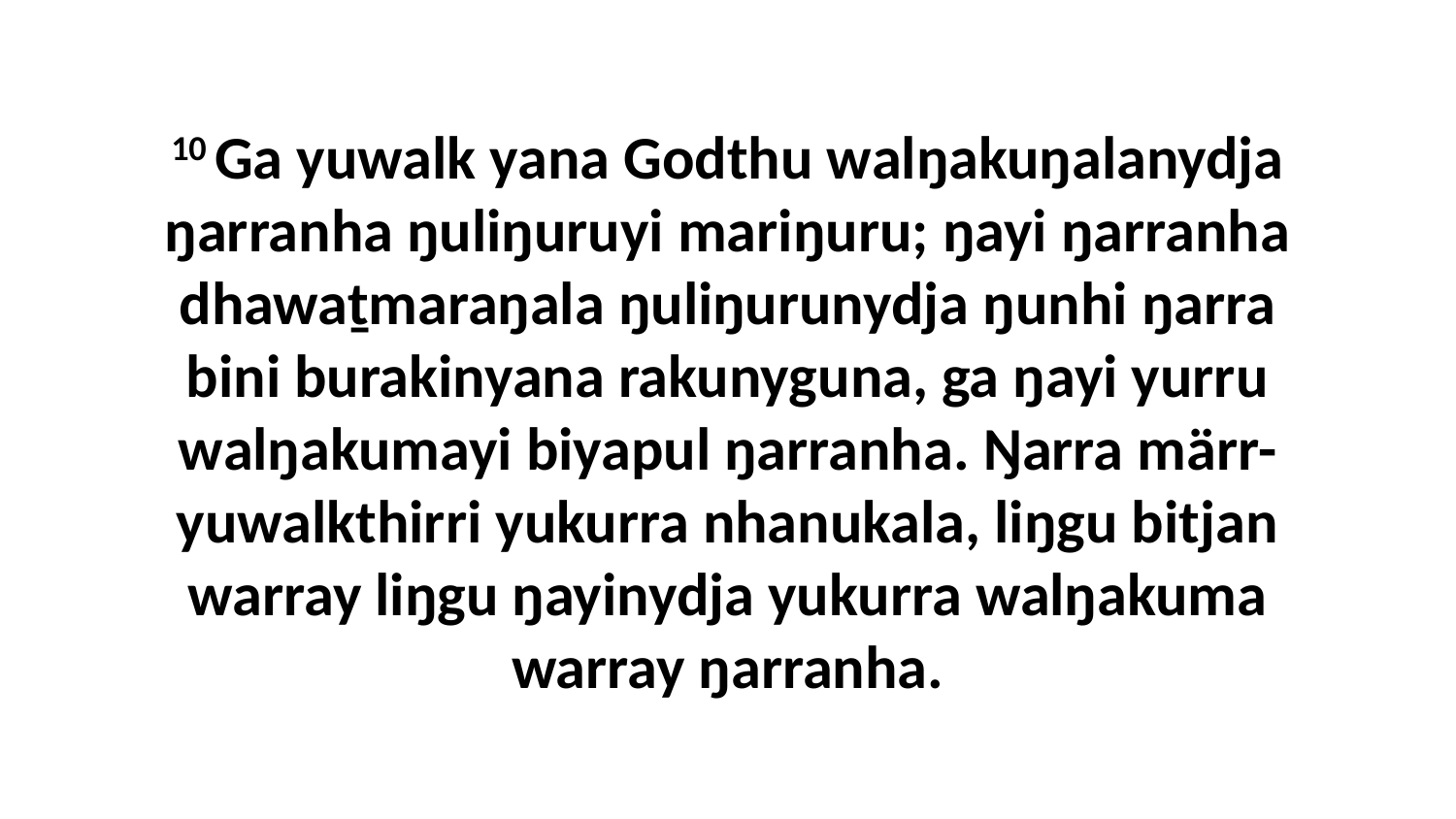

10 Ga yuwalk yana Godthu walŋakuŋalanydja ŋarranha ŋuliŋuruyi mariŋuru; ŋayi ŋarranha dhawaṯmaraŋala ŋuliŋurunydja ŋunhi ŋarra bini burakinyana rakunyguna, ga ŋayi yurru walŋakumayi biyapul ŋarranha. Ŋarra märr-yuwalkthirri yukurra nhanukala, liŋgu bitjan warray liŋgu ŋayinydja yukurra walŋakuma warray ŋarranha.